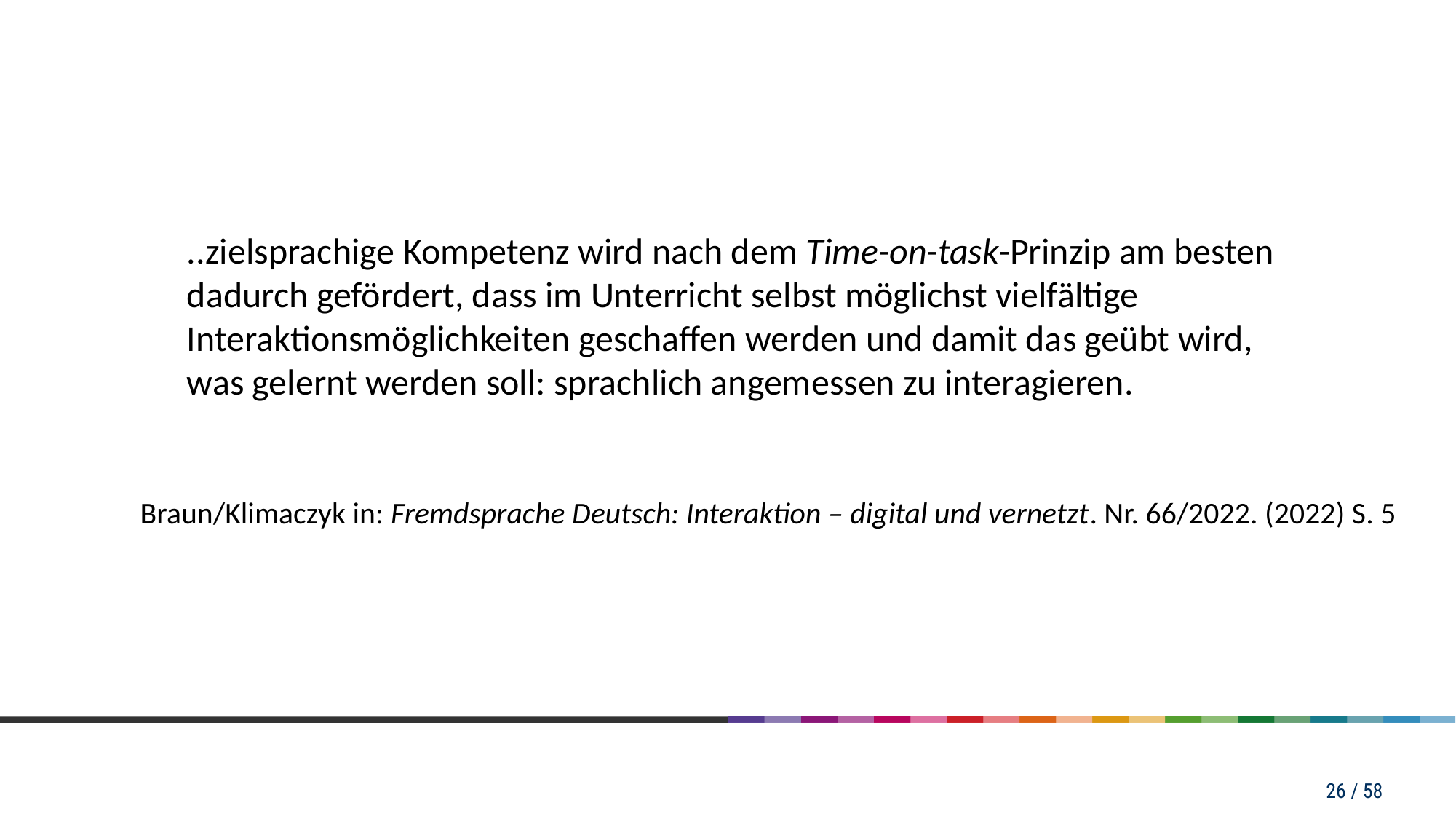

..zielsprachige Kompetenz wird nach dem Time-on-task-Prinzip am besten dadurch gefördert, dass im Unterricht selbst möglichst vielfältige Interaktionsmöglichkeiten geschaffen werden und damit das geübt wird, was gelernt werden soll: sprachlich angemessen zu interagieren.
Braun/Klimaczyk in: Fremdsprache Deutsch: Interaktion – digital und vernetzt. Nr. 66/2022. (2022) S. 5